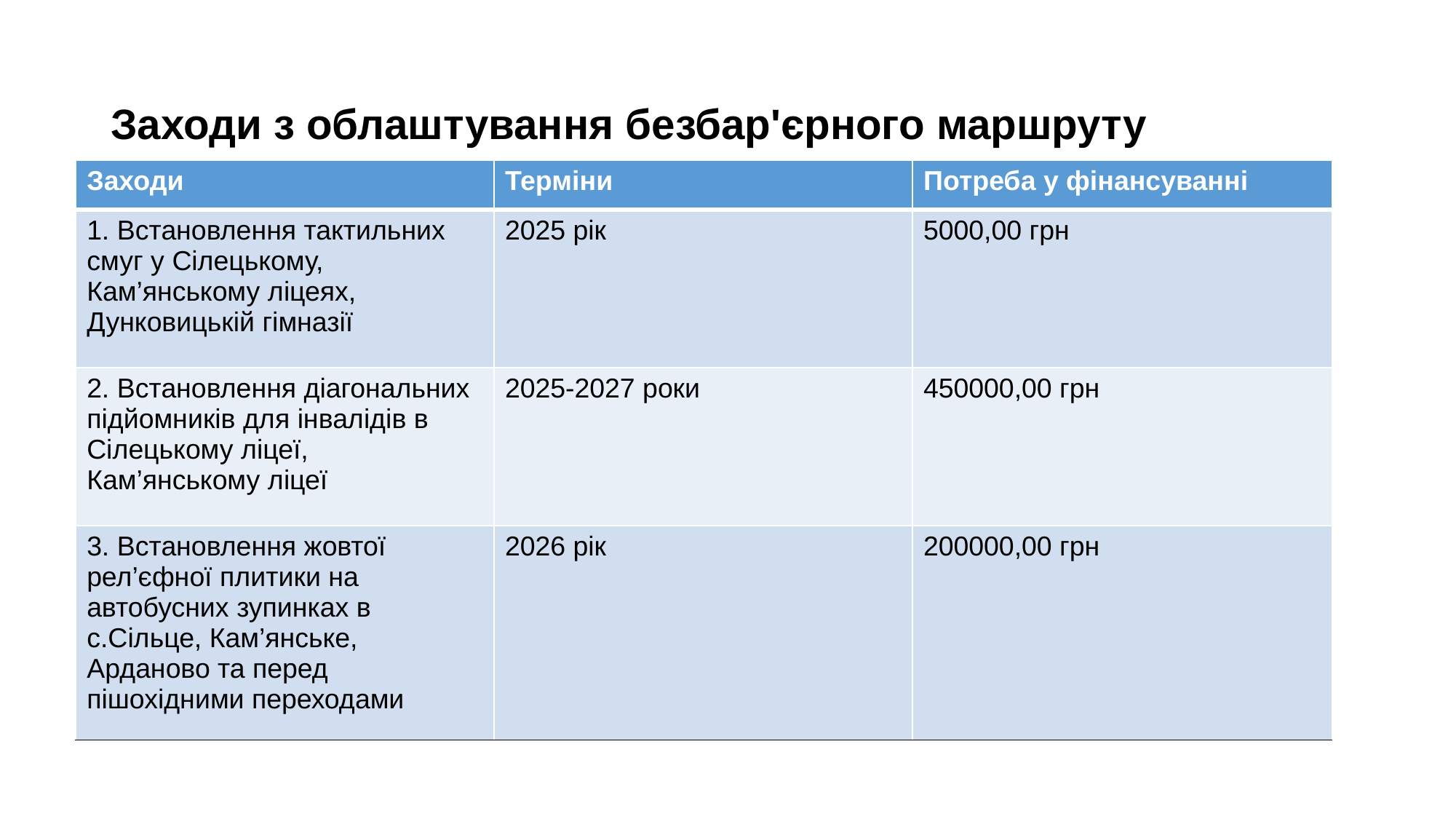

# Заходи з облаштування безбар'єрного маршруту
| Заходи | Терміни | Потреба у фінансуванні |
| --- | --- | --- |
| 1. Встановлення тактильних смуг у Сілецькому, Кам’янському ліцеях, Дунковицькій гімназії | 2025 рік | 5000,00 грн |
| 2. Встановлення діагональних підйомників для інвалідів в Сілецькому ліцеї, Кам’янському ліцеї | 2025-2027 роки | 450000,00 грн |
| 3. Встановлення жовтої рел’єфної плитики на автобусних зупинках в с.Сільце, Кам’янське, Арданово та перед пішохідними переходами | 2026 рік | 200000,00 грн |